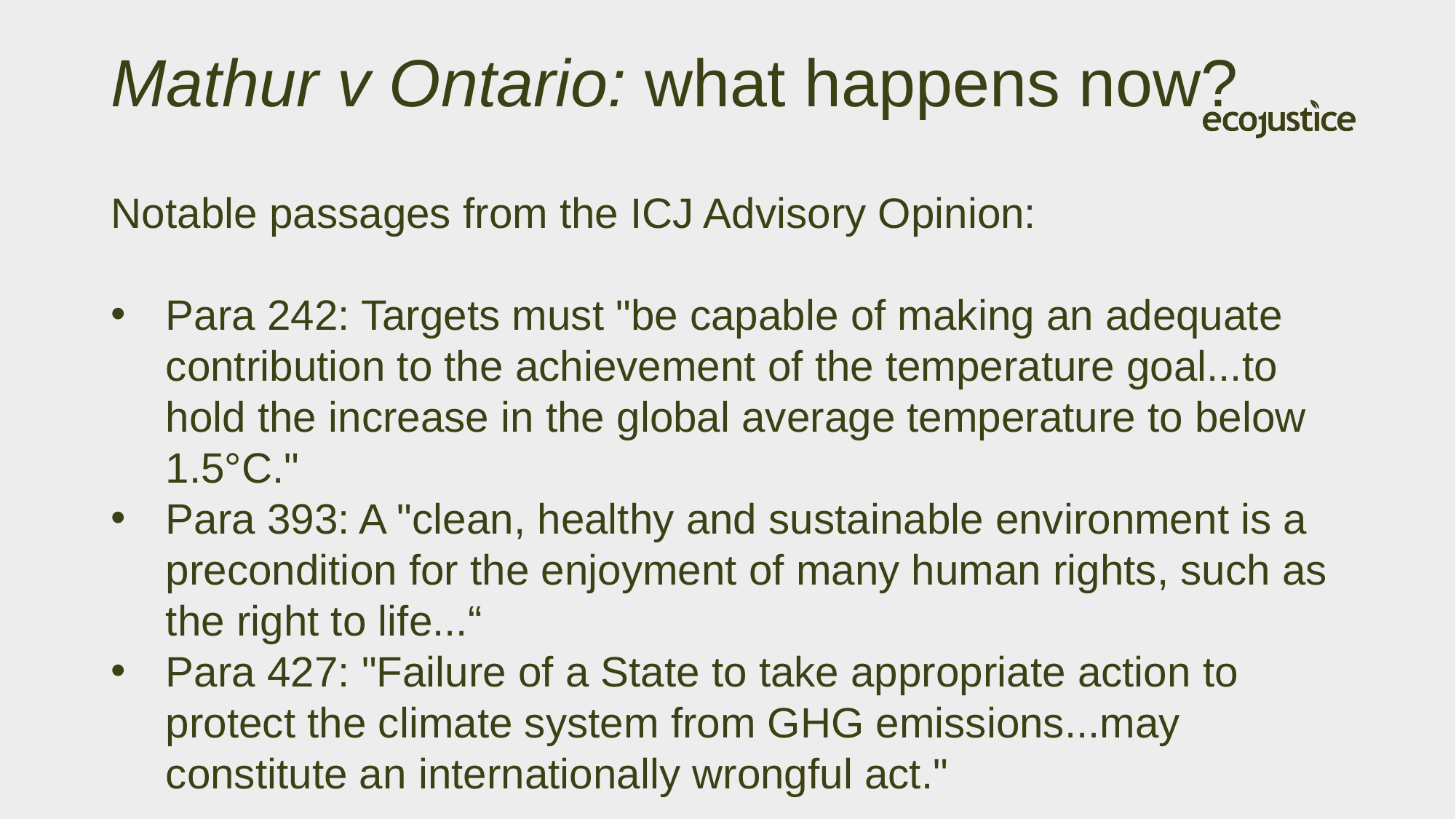

# Mathur v Ontario: what happens now?
Notable passages from the ICJ Advisory Opinion:

Para 242: Targets must "be capable of making an adequate contribution to the achievement of the temperature goal...to hold the increase in the global average temperature to below 1.5°C."
Para 393: A "clean, healthy and sustainable environment is a precondition for the enjoyment of many human rights, such as the right to life...“
Para 427: "Failure of a State to take appropriate action to protect the climate system from GHG emissions...may constitute an internationally wrongful act."